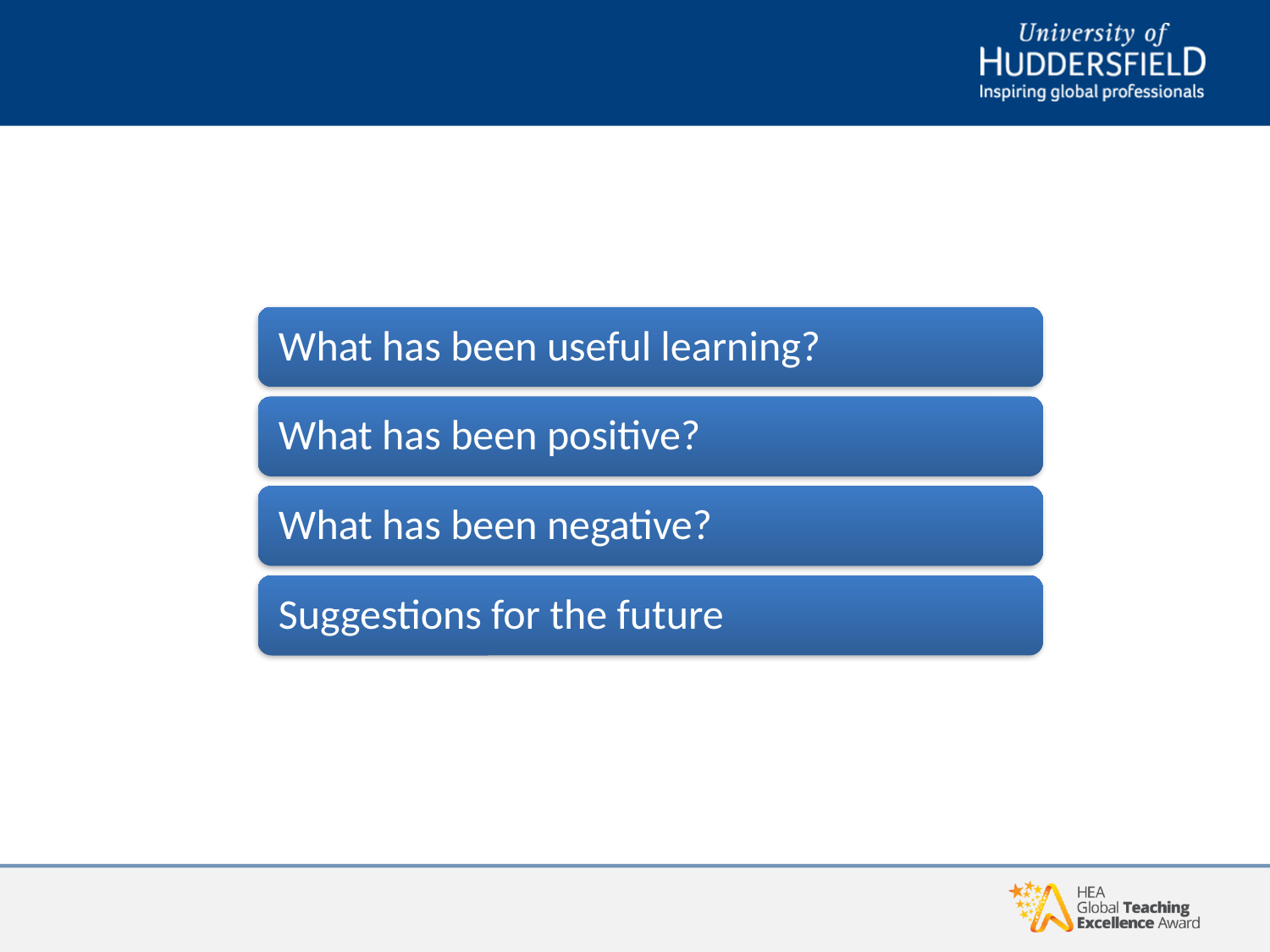

# Consider your learning
What has been useful learning?
What has been positive?
What has been negative?
Suggestions for the future